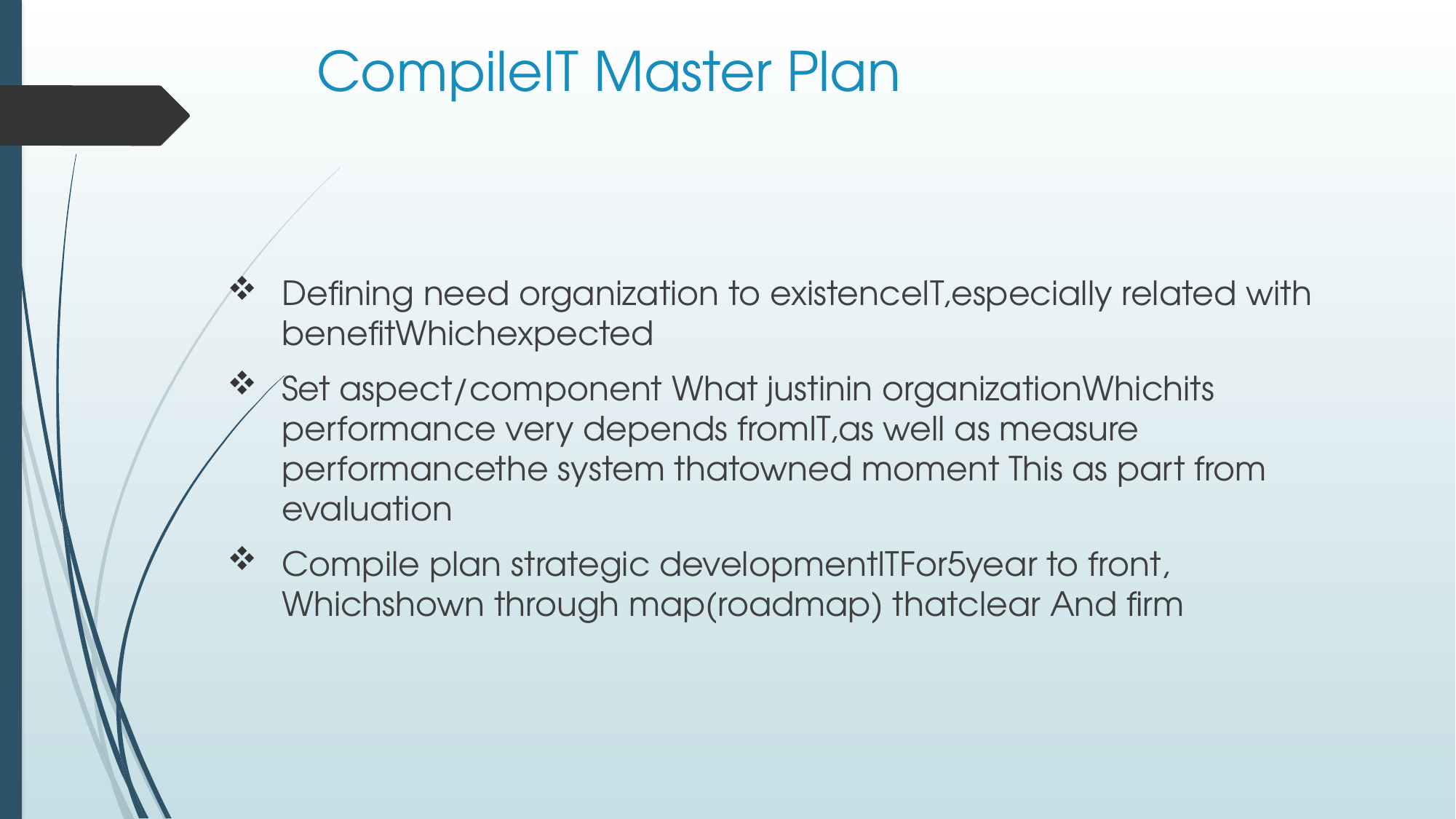

# CompileIT Master Plan
Defining need organization to existenceIT,especially related with benefitWhichexpected
Set aspect/component What justinin organizationWhichits performance very depends fromIT,as well as measure performancethe system thatowned moment This as part from evaluation
Compile plan strategic developmentITFor5year to front, Whichshown through map(roadmap) thatclear And firm